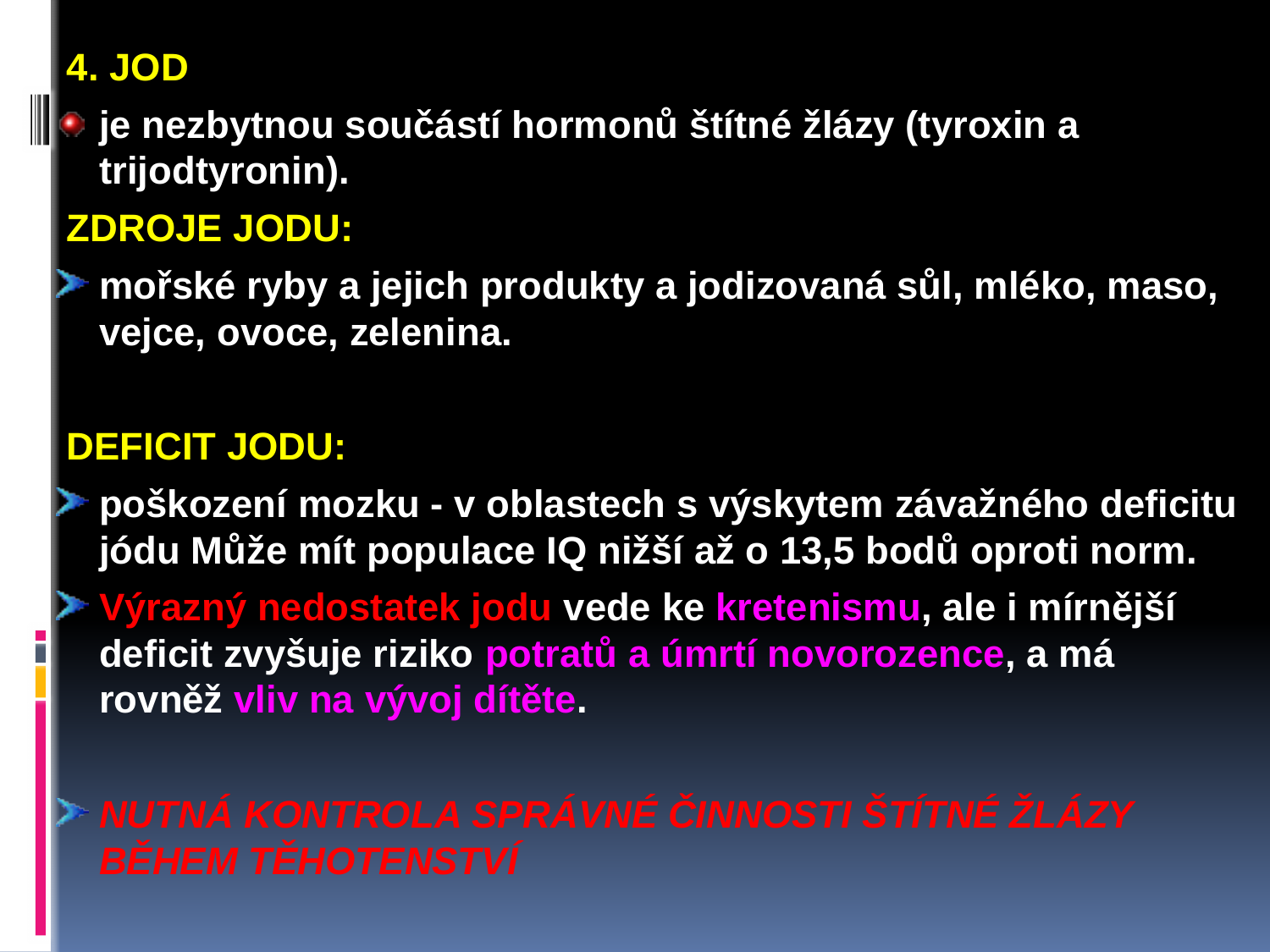

4. JOD
je nezbytnou součástí hormonů štítné žlázy (tyroxin a trijodtyronin).
 ZDROJE JODU:
mořské ryby a jejich produkty a jodizovaná sůl, mléko, maso, vejce, ovoce, zelenina.

 DEFICIT JODU:
poškození mozku - v oblastech s výskytem závažného deficitu jódu Může mít populace IQ nižší až o 13,5 bodů oproti norm.
Výrazný nedostatek jodu vede ke kretenismu, ale i mírnější deficit zvyšuje riziko potratů a úmrtí novorozence, a má rovněž vliv na vývoj dítěte.

NUTNÁ KONTROLA SPRÁVNÉ ČINNOSTI ŠTÍTNÉ ŽLÁZY BĚHEM TĚHOTENSTVÍ